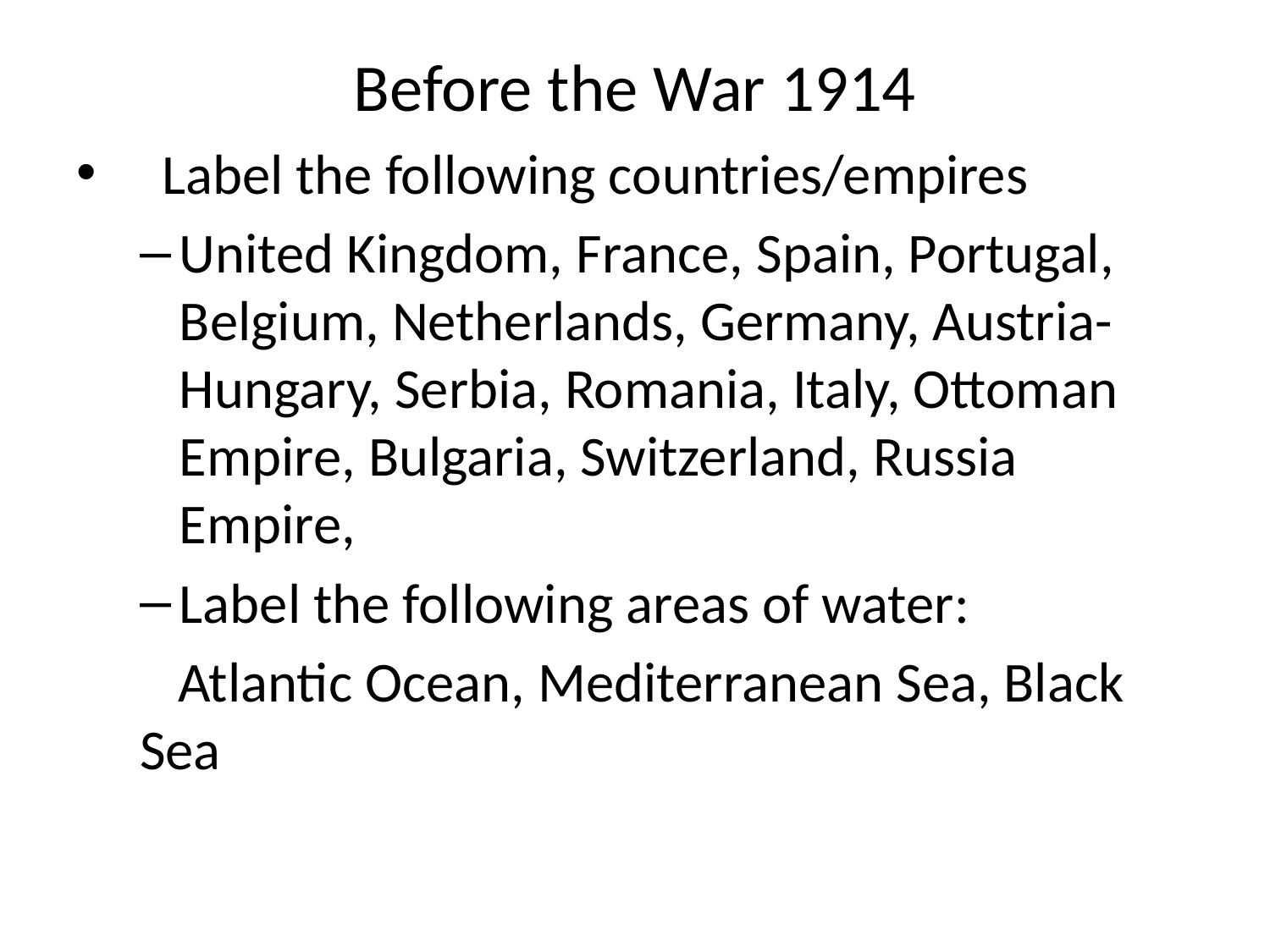

# Before the War 1914
   Label the following countries/empires
United Kingdom, France, Spain, Portugal, Belgium, Netherlands, Germany, Austria-Hungary, Serbia, Romania, Italy, Ottoman Empire, Bulgaria, Switzerland, Russia Empire,
Label the following areas of water:
   Atlantic Ocean, Mediterranean Sea, Black Sea